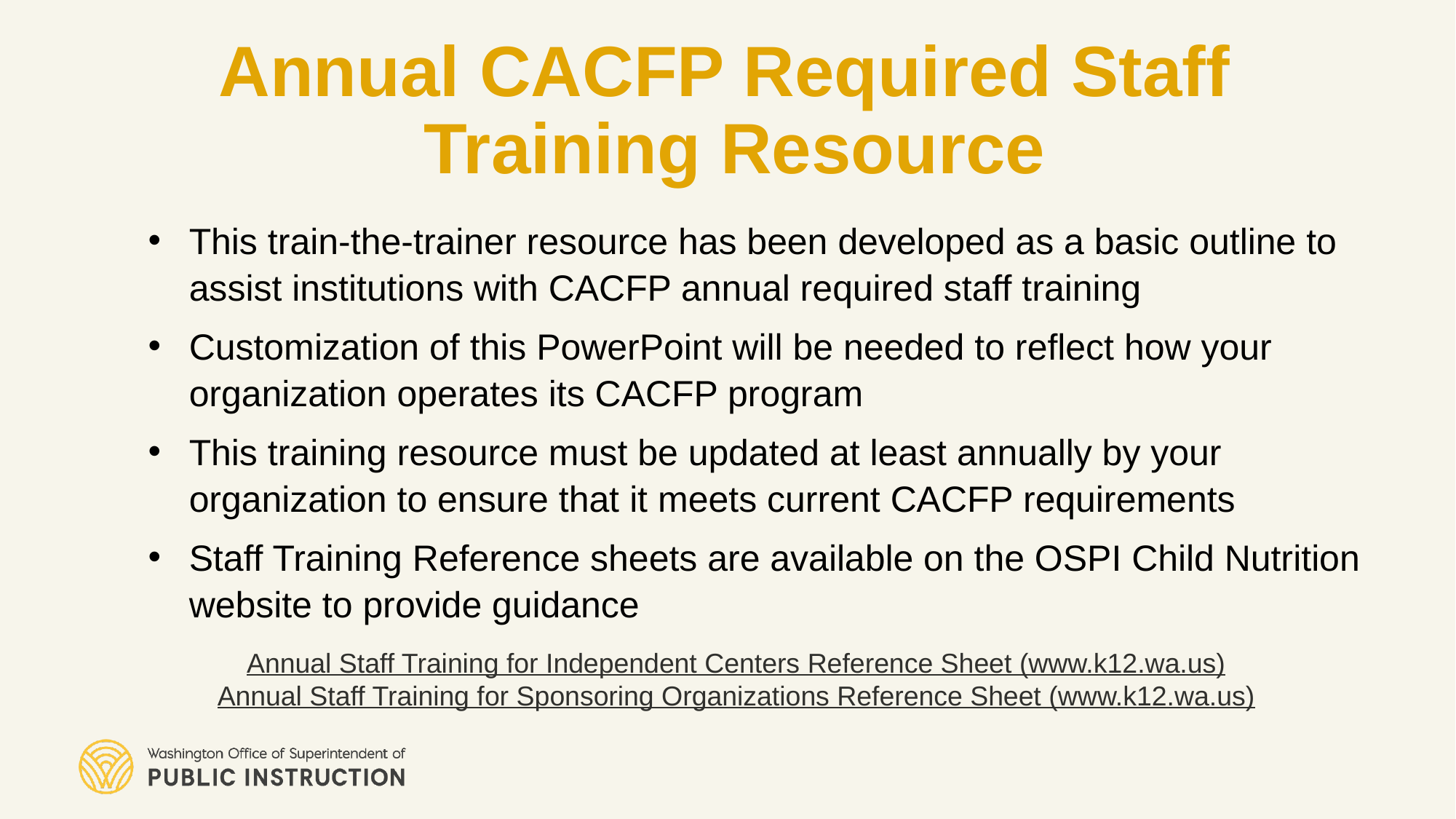

# Annual CACFP Required Staff Training Resource
This train-the-trainer resource has been developed as a basic outline to assist institutions with CACFP annual required staff training
Customization of this PowerPoint will be needed to reflect how your organization operates its CACFP program
This training resource must be updated at least annually by your organization to ensure that it meets current CACFP requirements
Staff Training Reference sheets are available on the OSPI Child Nutrition website to provide guidance
Annual Staff Training for Independent Centers Reference Sheet (www.k12.wa.us)
Annual Staff Training for Sponsoring Organizations Reference Sheet (www.k12.wa.us)